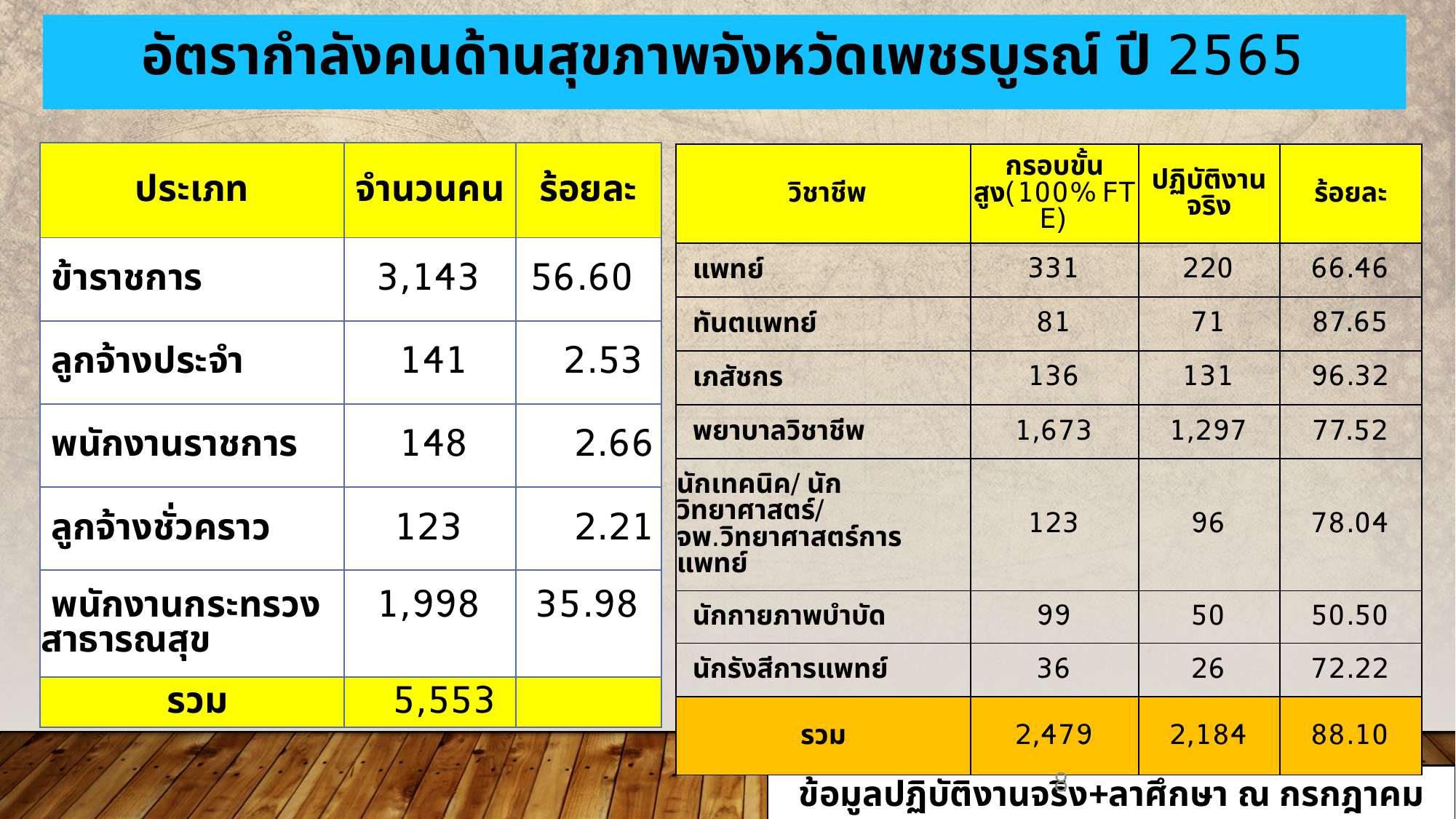

อัตรากำลังคนด้านสุขภาพจังหวัดเพชรบูรณ์ ปี 2565
| ประเภท | จำนวนคน | ร้อยละ |
| --- | --- | --- |
| ข้าราชการ | 3,143 | 56.60 |
| ลูกจ้างประจำ | 141 | 2.53 |
| พนักงานราชการ | 148 | 2.66 |
| ลูกจ้างชั่วคราว | 123 | 2.21 |
| พนักงานกระทรวงสาธารณสุข | 1,998 | 35.98 |
| รวม | 5,553 |  |
| วิชาชีพ | กรอบขั้นสูง(100%FTE) | ปฏิบัติงานจริง | ร้อยละ |
| --- | --- | --- | --- |
| แพทย์ | 331 | 220 | 66.46 |
| ทันตแพทย์ | 81 | 71 | 87.65 |
| เภสัชกร | 136 | 131 | 96.32 |
| พยาบาลวิชาชีพ | 1,673 | 1,297 | 77.52 |
| นักเทคนิค/นักวิทยาศาสตร์/ จพ.วิทยาศาสตร์การแพทย์ | 123 | 96 | 78.04 |
| นักกายภาพบำบัด | 99 | 50 | 50.50 |
| นักรังสีการแพทย์ | 36 | 26 | 72.22 |
| รวม | 2,479 | 2,184 | 88.10 |
8
ข้อมูลปฏิบัติงานจริง+ลาศึกษา ณ กรกฎาคม 2565